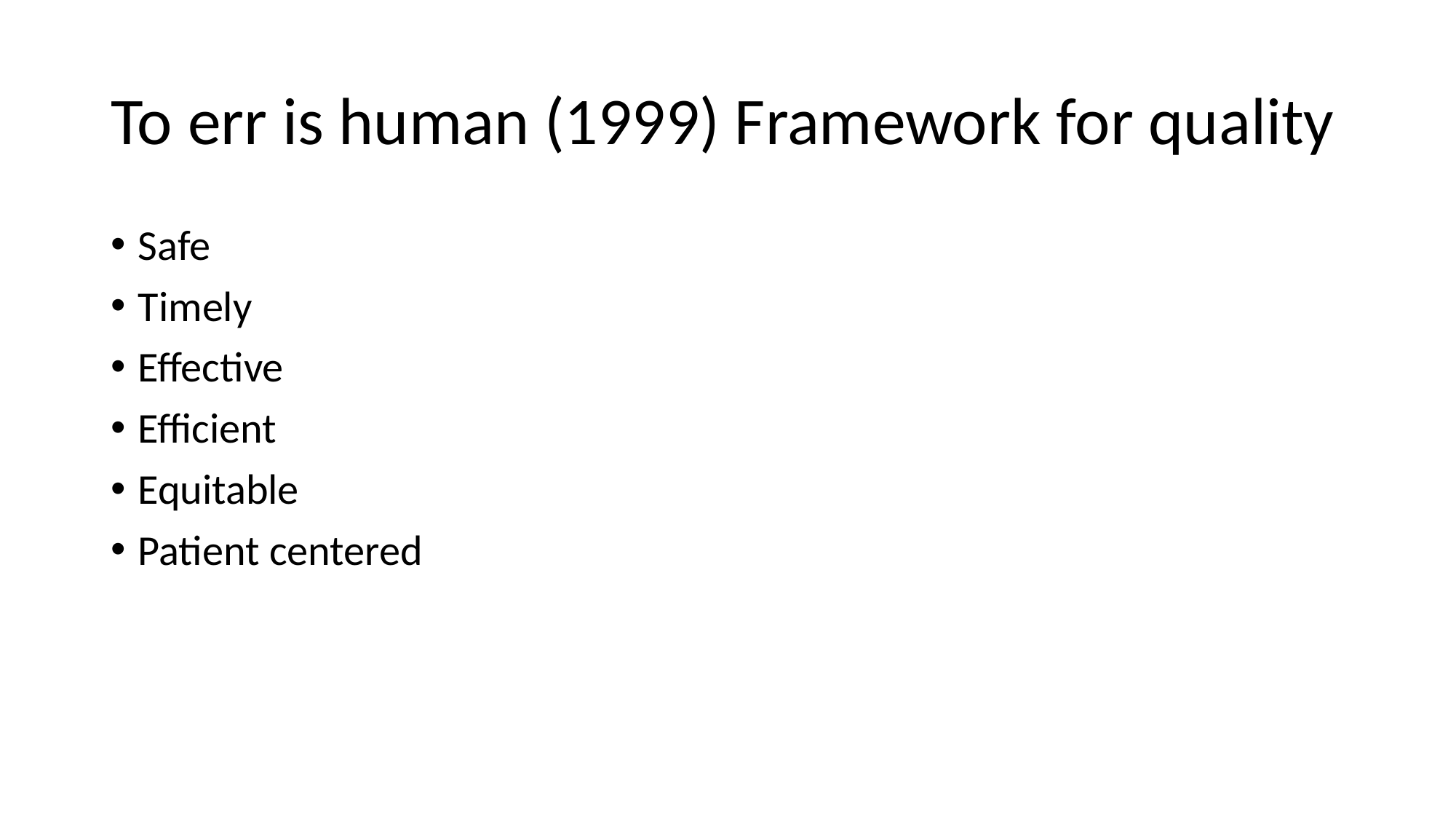

# To err is human (1999) Framework for quality
Safe
Timely
Effective
Efficient
Equitable
Patient centered